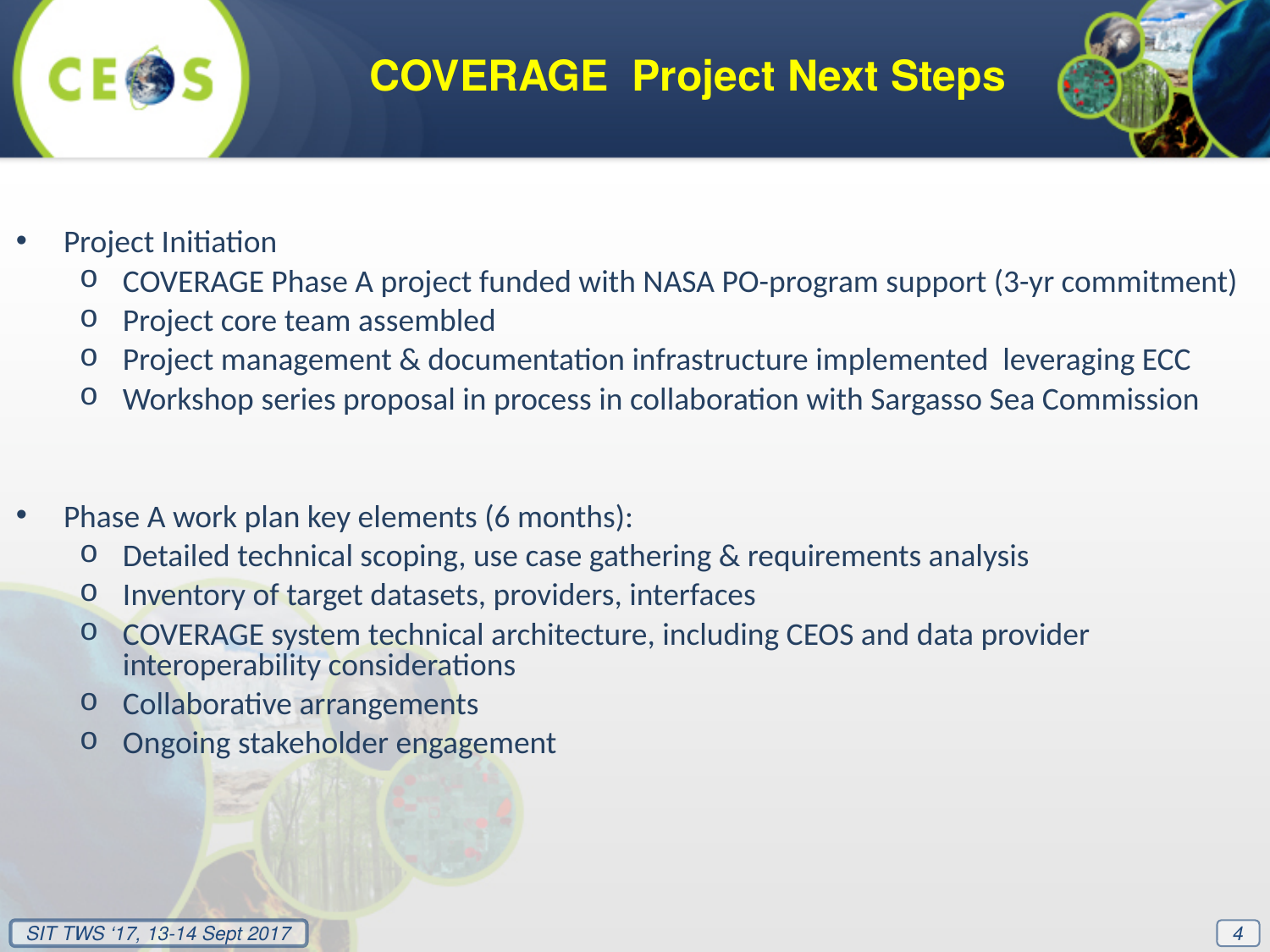

COVERAGE  Project Next Steps
Project Initiation
COVERAGE Phase A project funded with NASA PO-program support (3-yr commitment)
Project core team assembled
Project management & documentation infrastructure implemented  leveraging ECC
Workshop series proposal in process in collaboration with Sargasso Sea Commission

Phase A work plan key elements (6 months):
Detailed technical scoping, use case gathering & requirements analysis
Inventory of target datasets, providers, interfaces
COVERAGE system technical architecture, including CEOS and data provider interoperability considerations
Collaborative arrangements
Ongoing stakeholder engagement

4